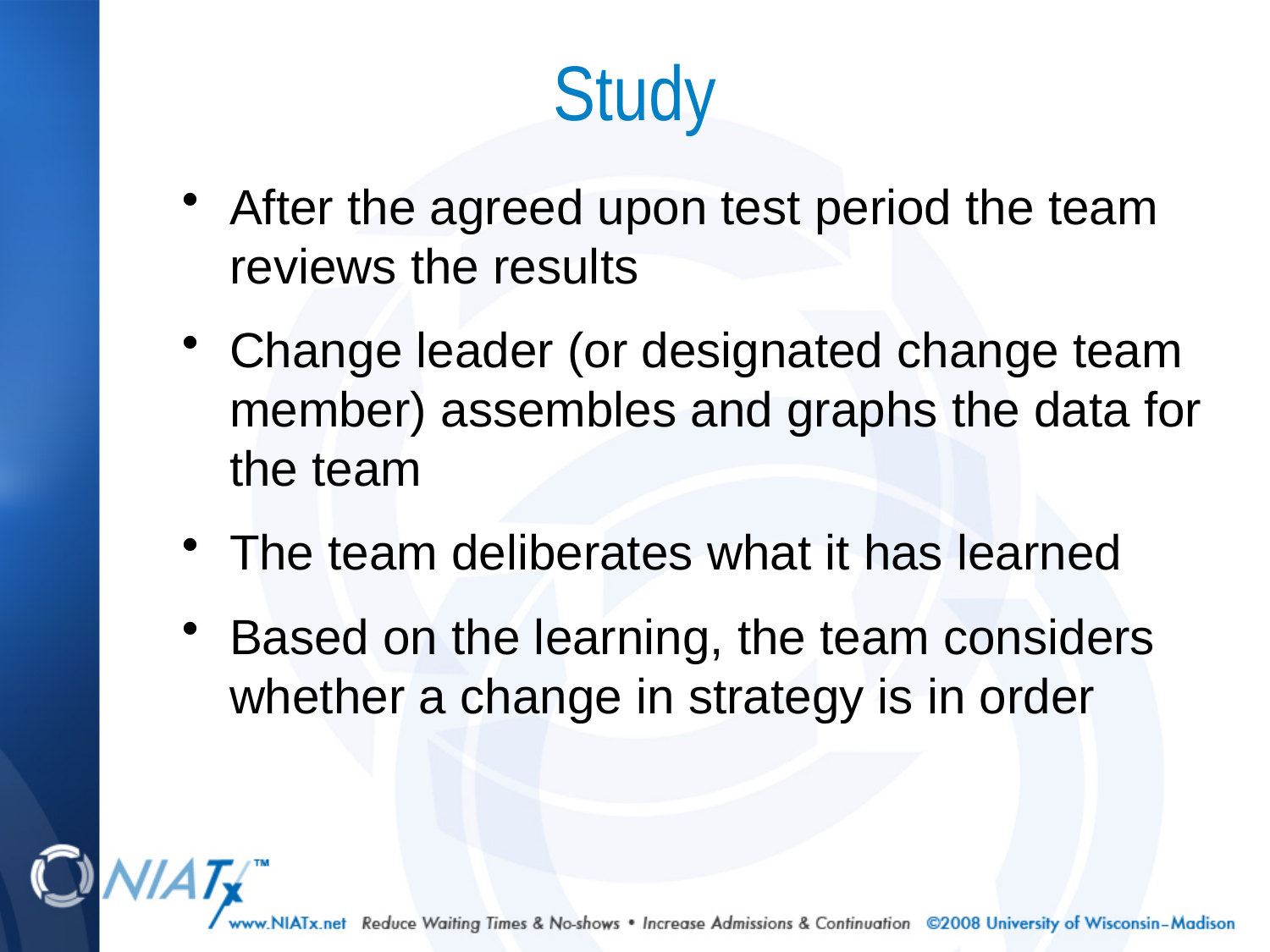

# Study
After the agreed upon test period the team reviews the results
Change leader (or designated change team member) assembles and graphs the data for the team
The team deliberates what it has learned
Based on the learning, the team considers whether a change in strategy is in order